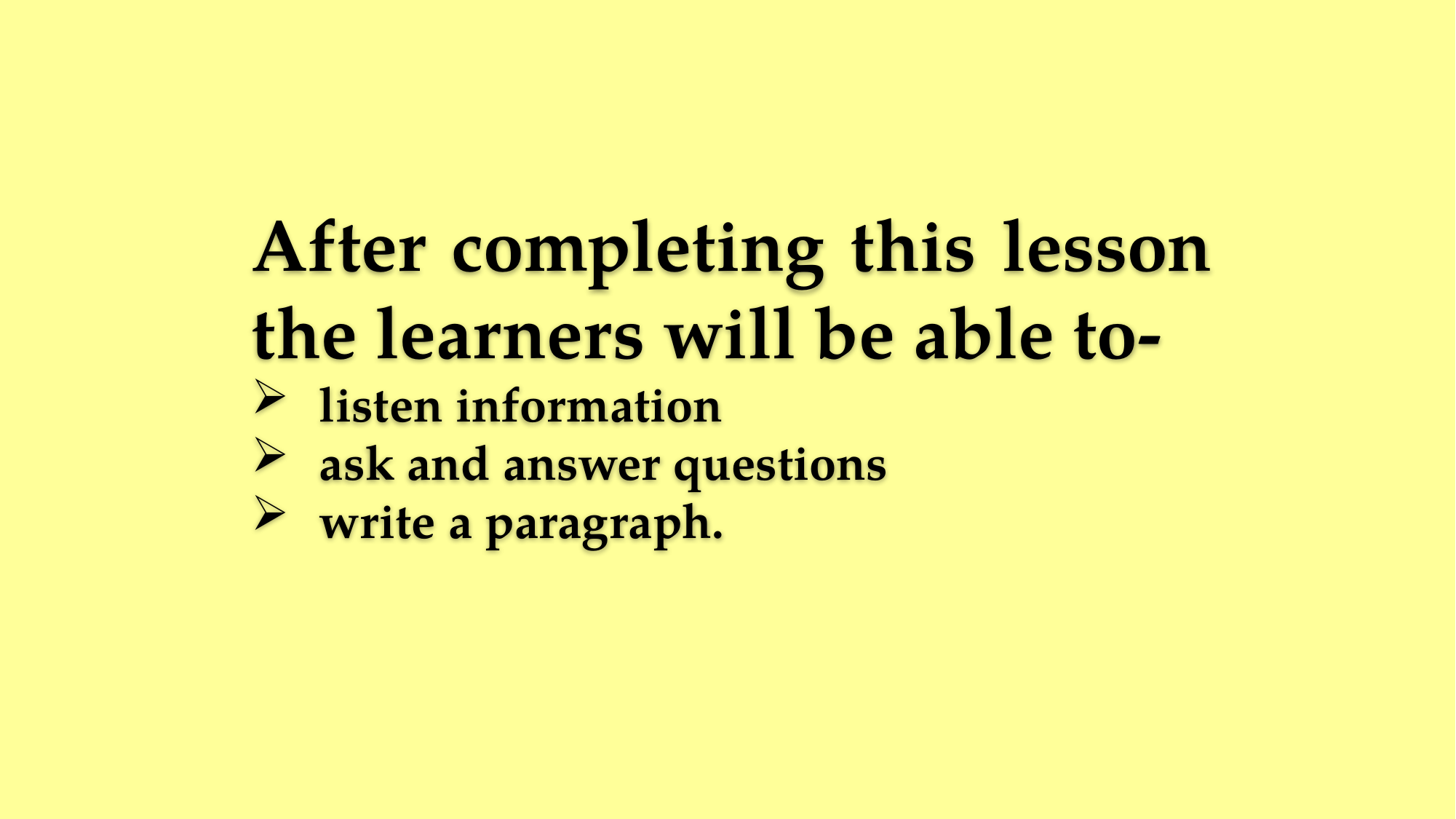

After completing this lesson the learners will be able to-
listen information
ask and answer questions
write a paragraph.